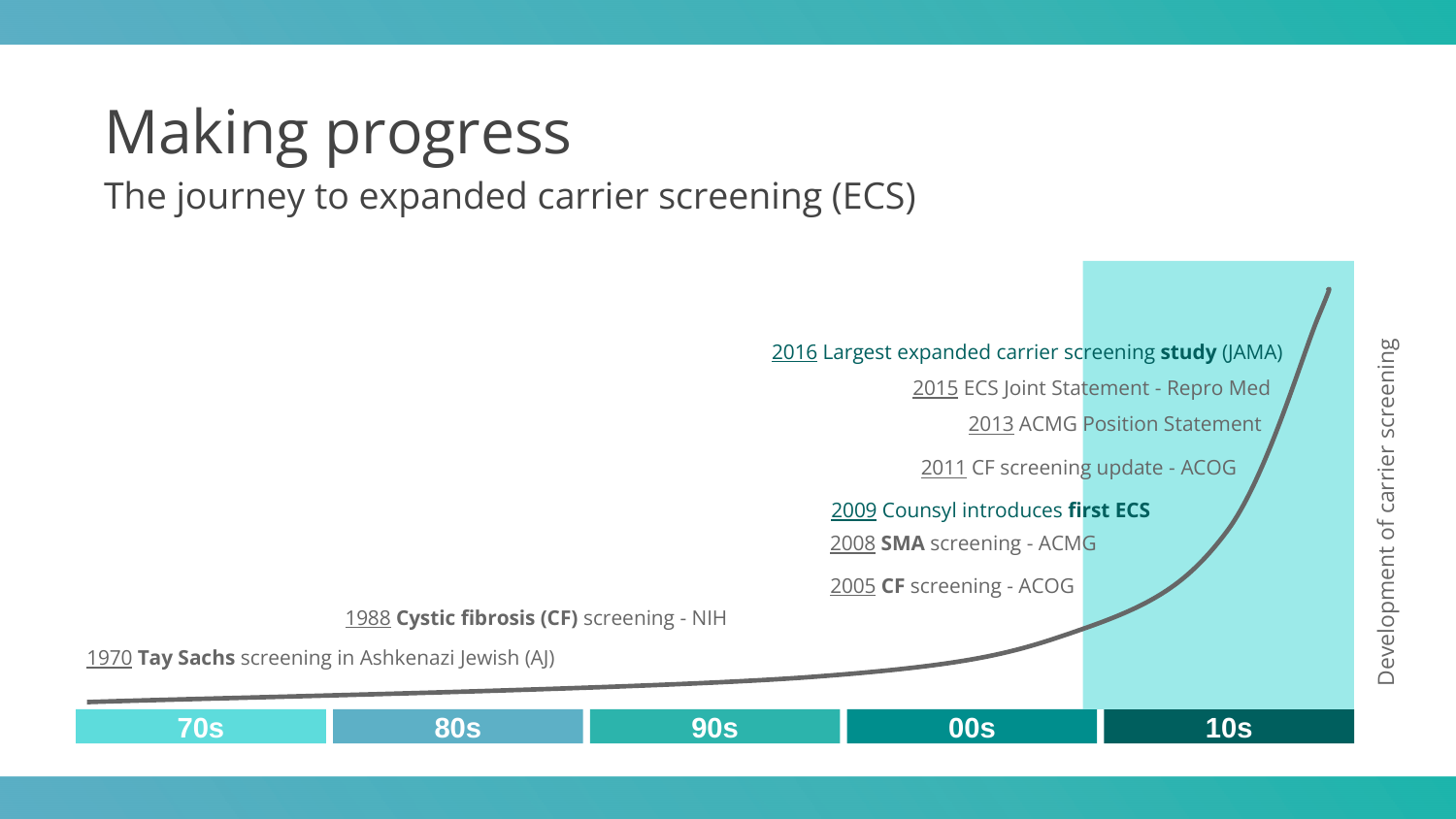

Making progress
The journey to expanded carrier screening (ECS)

2016 Largest expanded carrier screening study (JAMA)
2015 ECS Joint Statement - Repro Med
2013 ACMG Position Statement
2011 CF screening update - ACOG
Development of carrier screening
2009 Counsyl introduces first ECS
2008 SMA screening - ACMG
2005 CF screening - ACOG
1988 Cystic fibrosis (CF) screening - NIH
1970 Tay Sachs screening in Ashkenazi Jewish (AJ)
70s
80s
90s
00s
10s